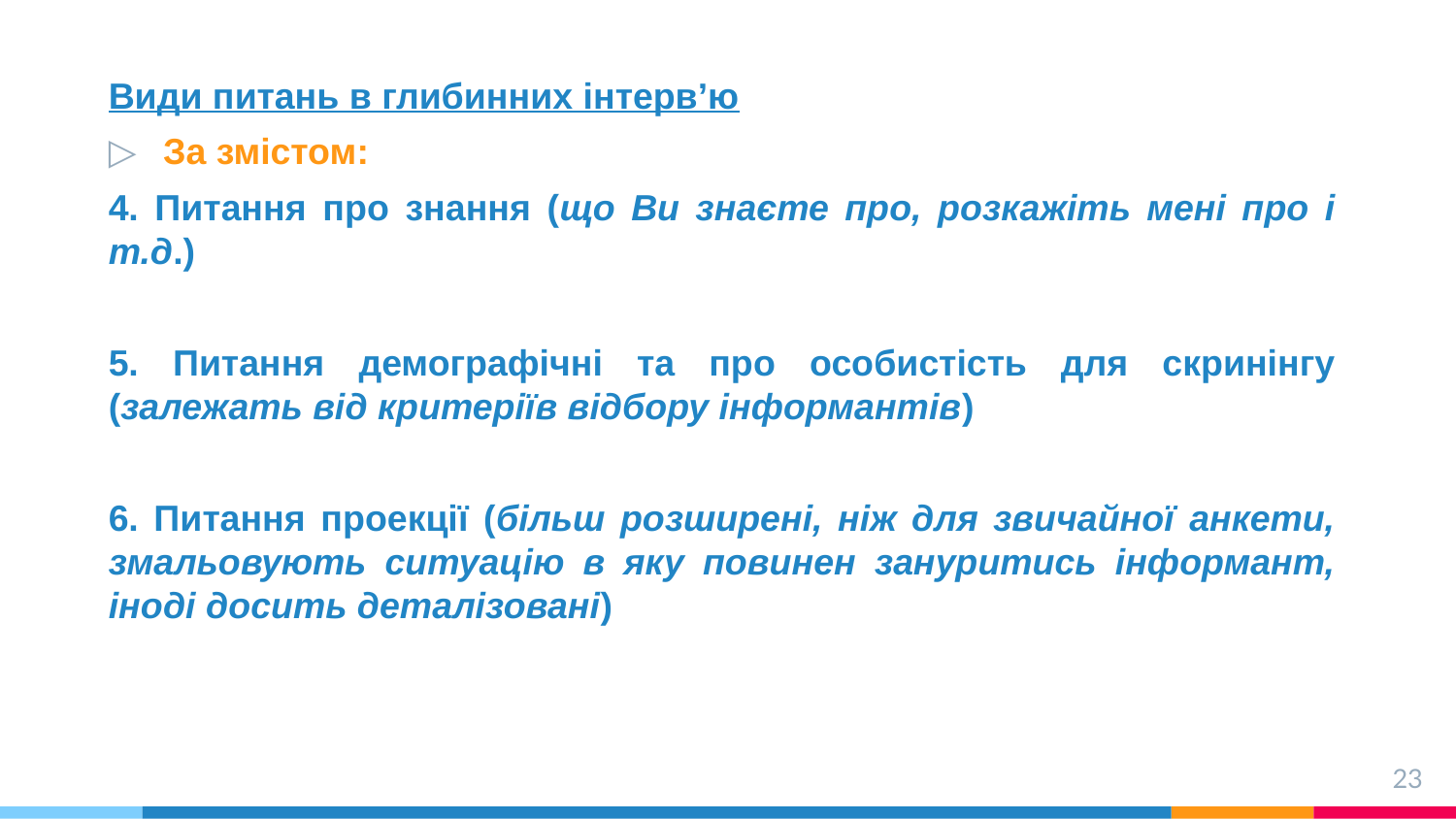

Види питань в глибинних інтерв’ю
За змістом:
4. Питання про знання (що Ви знаєте про, розкажіть мені про і т.д.)

5. Питання демографічні та про особистість для скринінгу (залежать від критеріїв відбору інформантів)

6. Питання проекції (більш розширені, ніж для звичайної анкети, змальовують ситуацію в яку повинен зануритись інформант, іноді досить деталізовані)
23